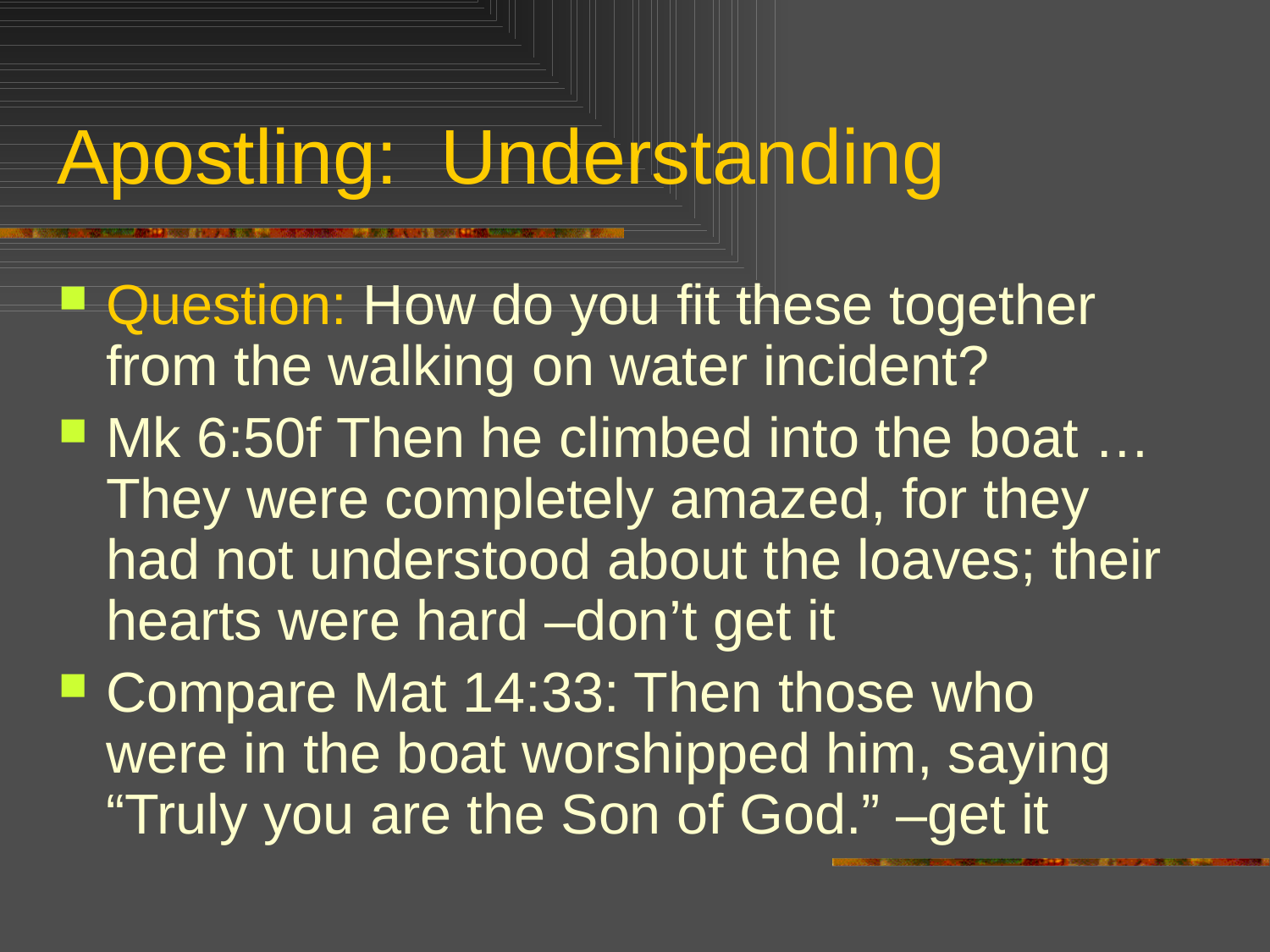

# Apostling:  Understanding
Question: How do you fit these together from the walking on water incident?
Mk 6:50f Then he climbed into the boat … They were completely amazed, for they had not understood about the loaves; their hearts were hard –don’t get it
Compare Mat 14:33: Then those who were in the boat worshipped him, saying “Truly you are the Son of God.” –get it